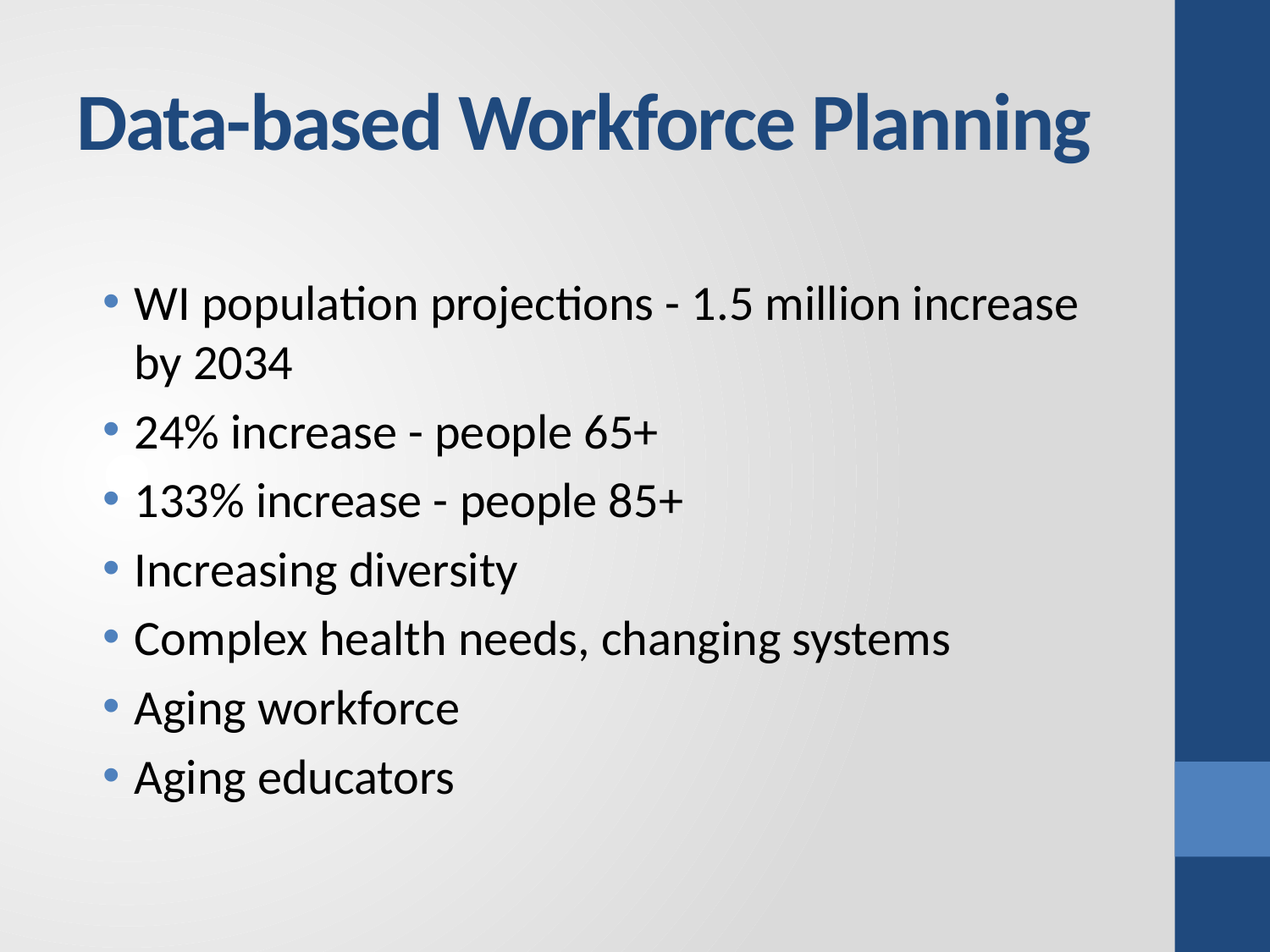

# Data-based Workforce Planning
WI population projections - 1.5 million increase by 2034
24% increase - people 65+
133% increase - people 85+
Increasing diversity
Complex health needs, changing systems
Aging workforce
Aging educators